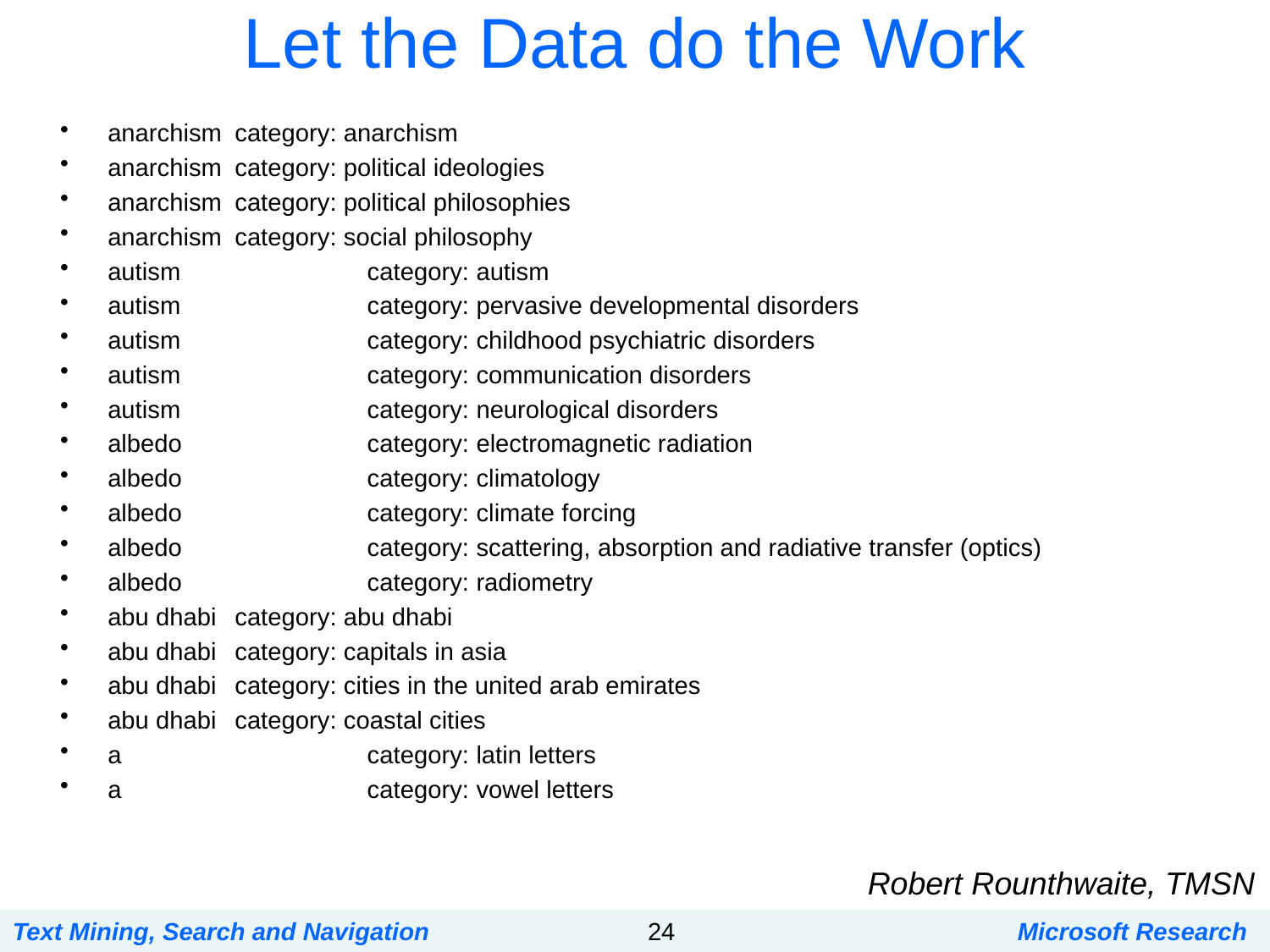

# Let the Data do the Work
anarchism	category: anarchism
anarchism	category: political ideologies
anarchism	category: political philosophies
anarchism	category: social philosophy
autism	                   category: autism
autism	                   category: pervasive developmental disorders
autism	                   category: childhood psychiatric disorders
autism	                   category: communication disorders
autism	                   category: neurological disorders
albedo	                   category: electromagnetic radiation
albedo	                   category: climatology
albedo	                   category: climate forcing
albedo	                   category: scattering, absorption and radiative transfer (optics)
albedo	                   category: radiometry
abu dhabi	category: abu dhabi
abu dhabi	category: capitals in asia
abu dhabi	category: cities in the united arab emirates
abu dhabi	category: coastal cities
a	                   category: latin letters
a	                   category: vowel letters

Robert Rounthwaite, TMSN
Text Mining, Search and Navigation
24